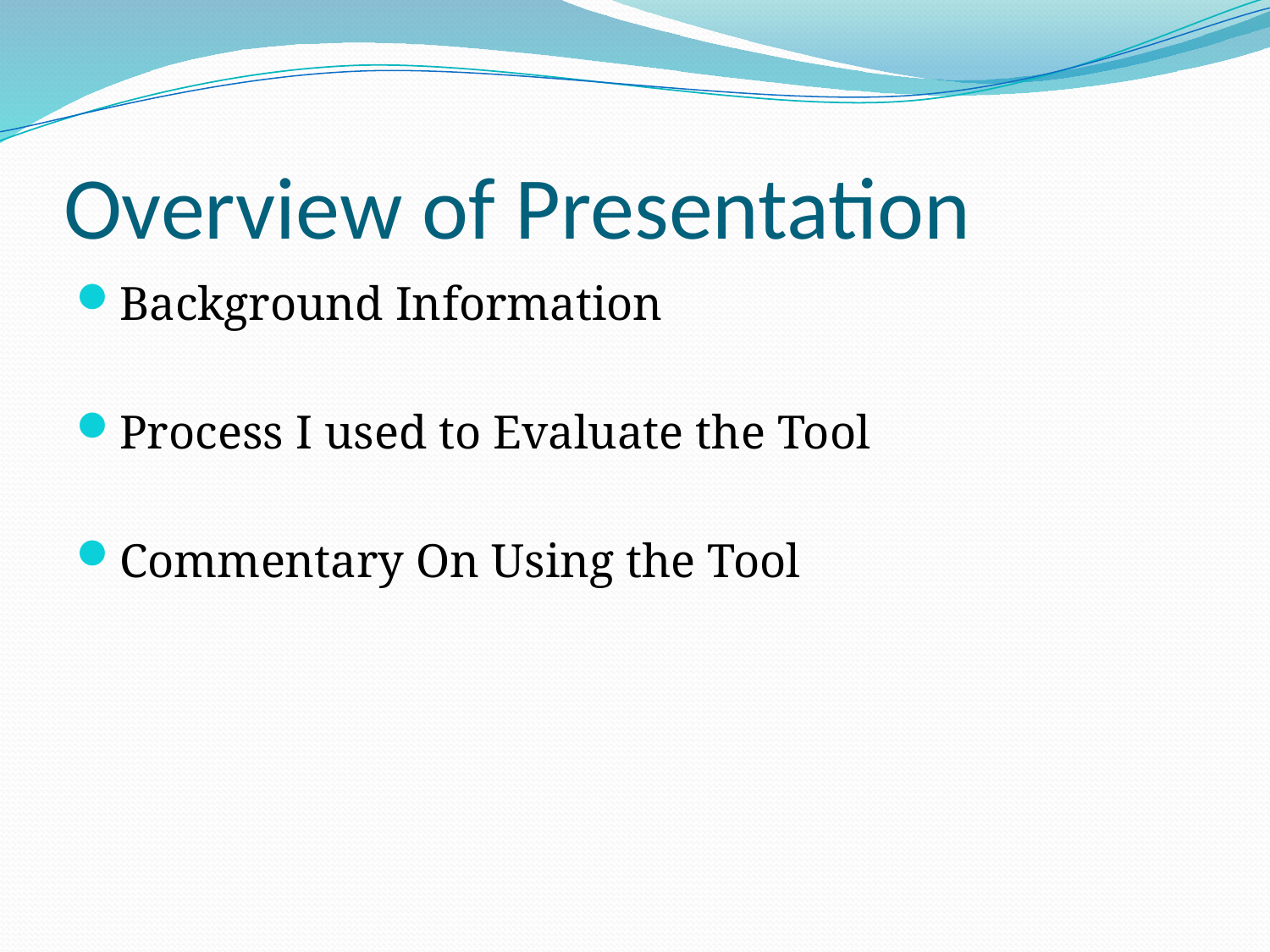

# Overview of Presentation
Background Information

Process I used to Evaluate the Tool

Commentary On Using the Tool